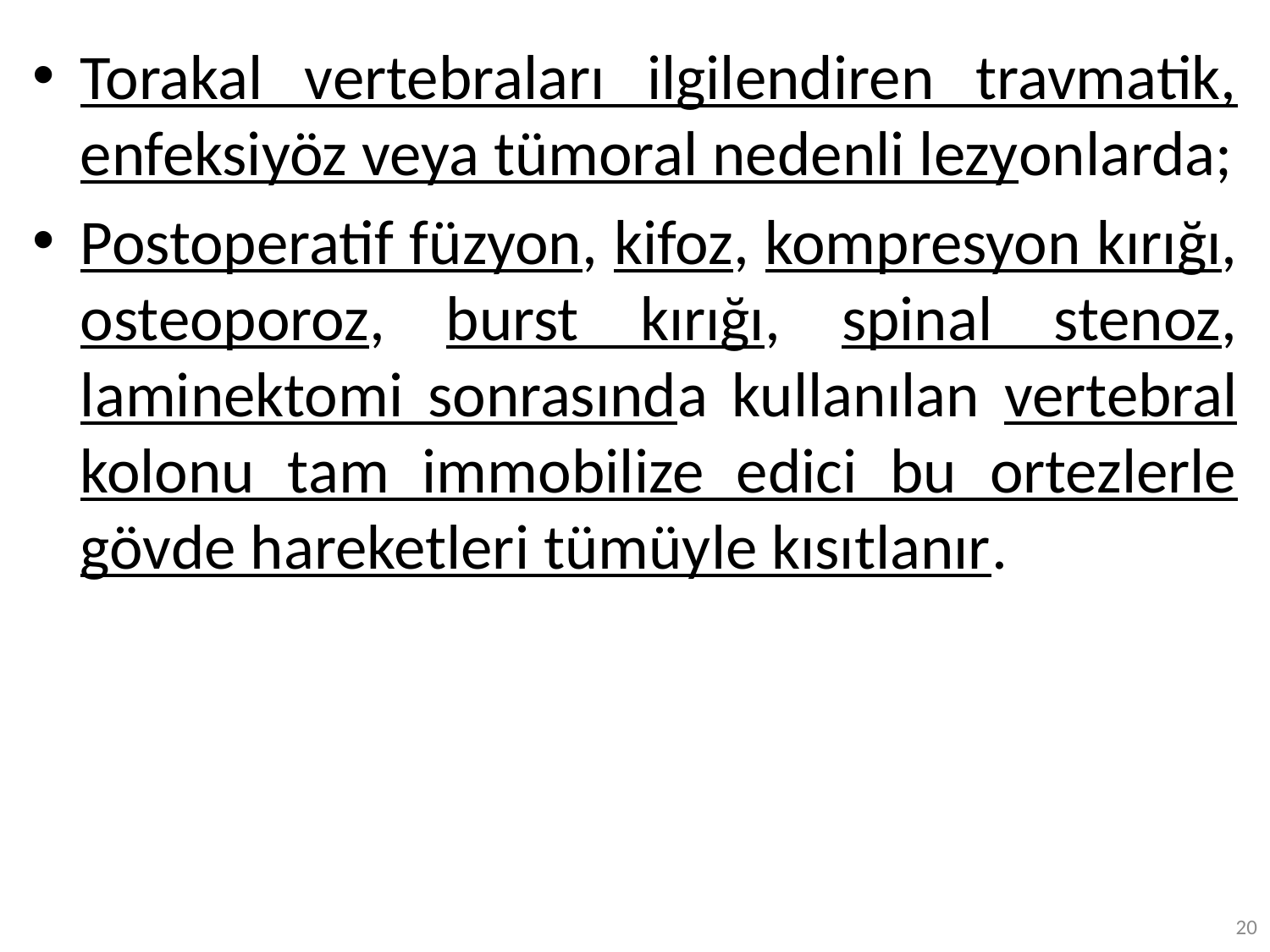

Torakal vertebraları ilgilendiren travmatik, enfeksiyöz veya tümoral nedenli lezyonlarda;
Postoperatif füzyon, kifoz, kompresyon kırığı, osteoporoz, burst kırığı, spinal stenoz, laminektomi sonrasında kullanılan vertebral kolonu tam immobilize edici bu ortezlerle gövde hareketleri tümüyle kısıtlanır.
20